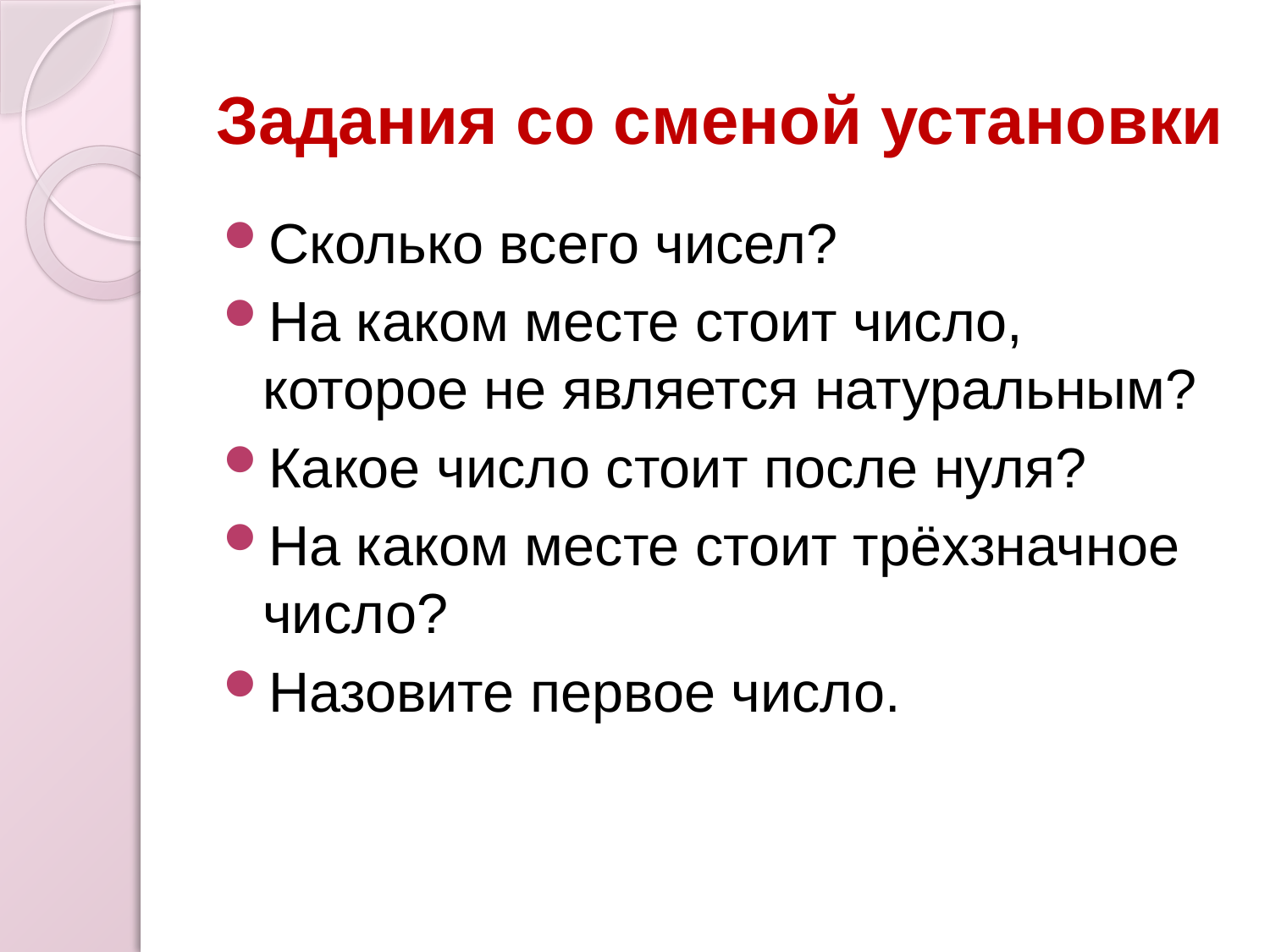

# Задания со сменой установки
Сколько всего чисел?
На каком месте стоит число, которое не является натуральным?
Какое число стоит после нуля?
На каком месте стоит трёхзначное число?
Назовите первое число.